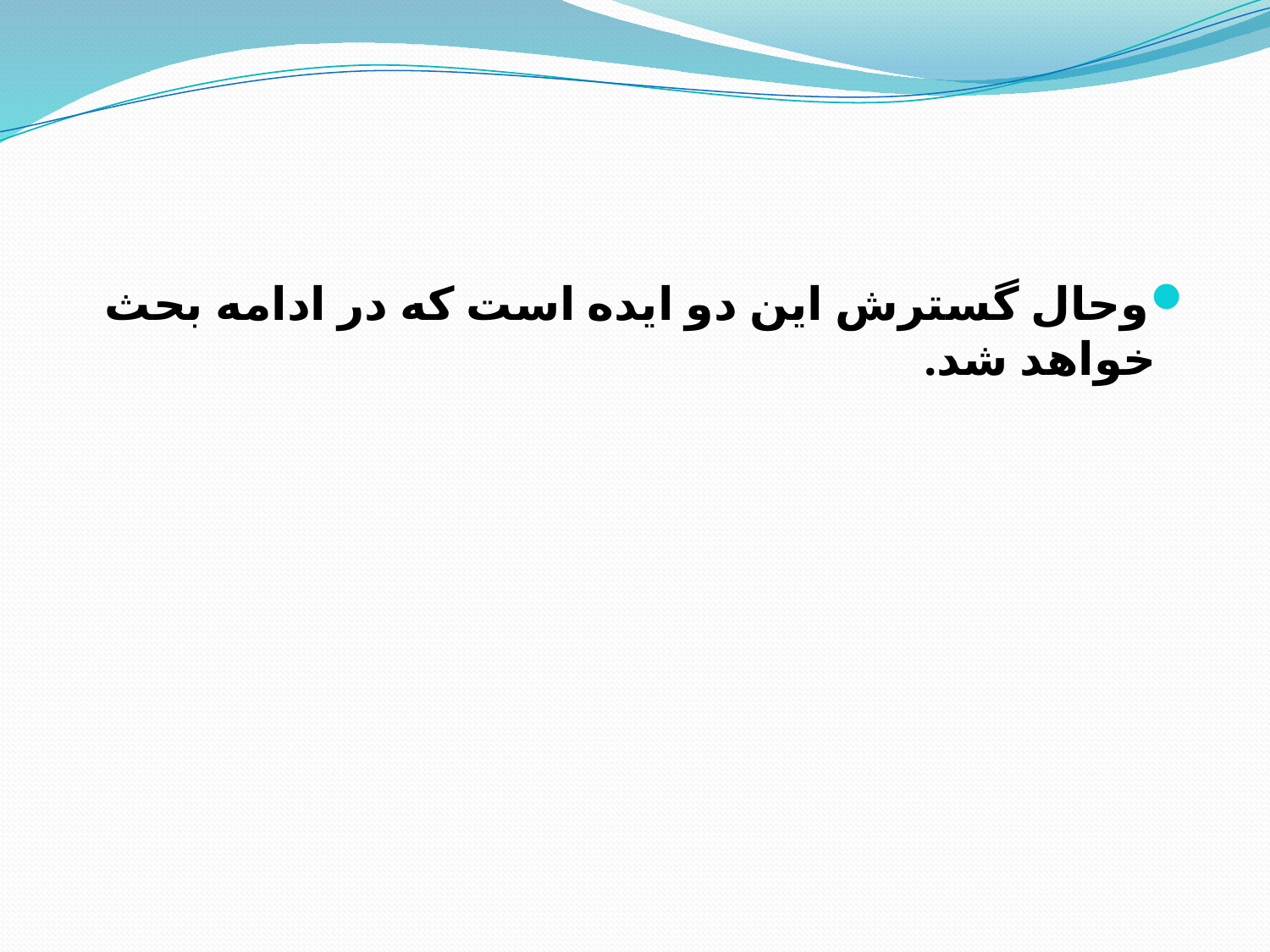

وحال گسترش این دو ایده است که در ادامه بحث خواهد شد.